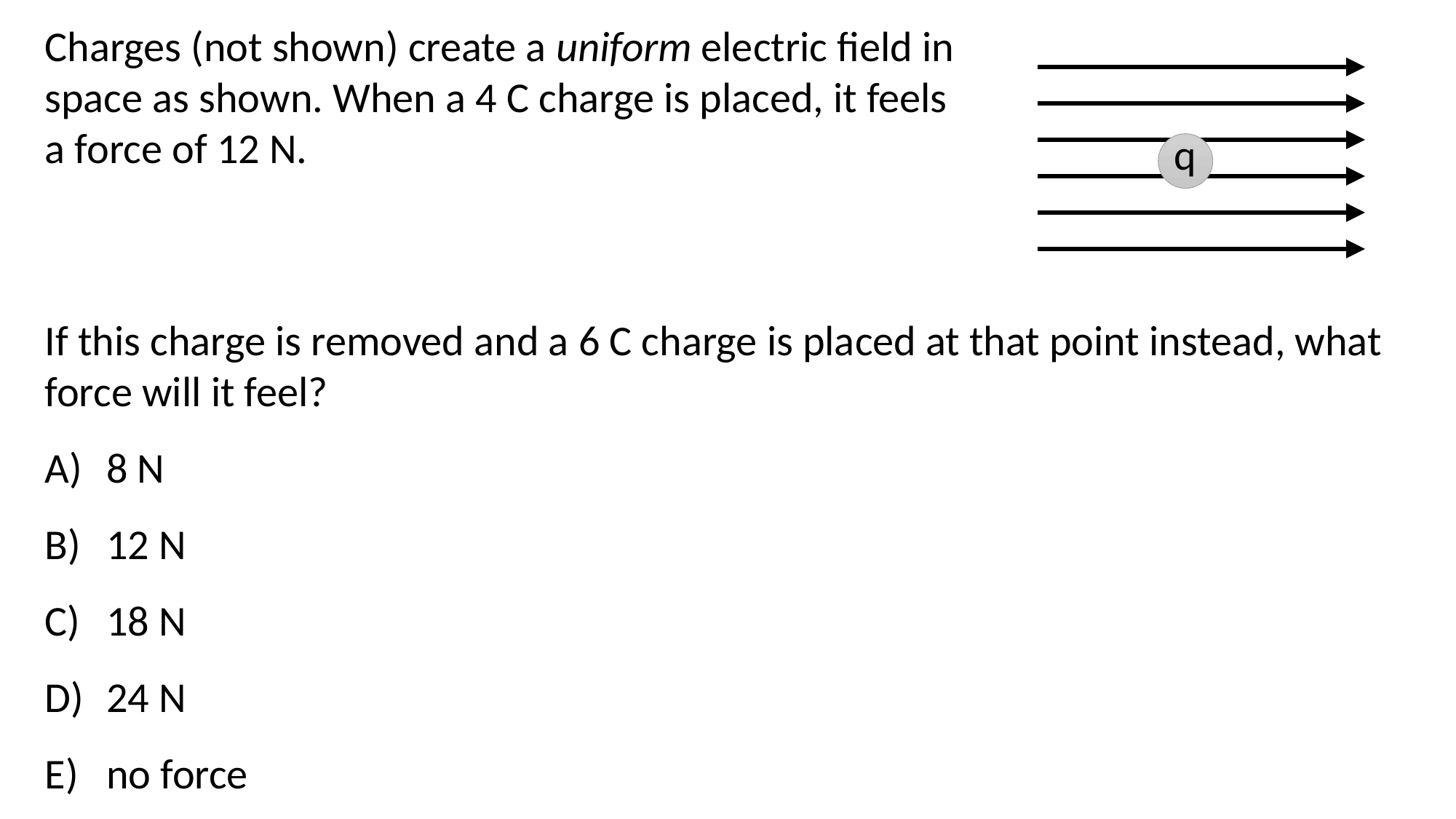

Charges (not shown) create a uniform electric field in space as shown. When a 4 C charge is placed, it feels a force of 12 N.
q

If this charge is removed and a 6 C charge is placed at that point instead, what force will it feel?
8 N
12 N
18 N
24 N
no force